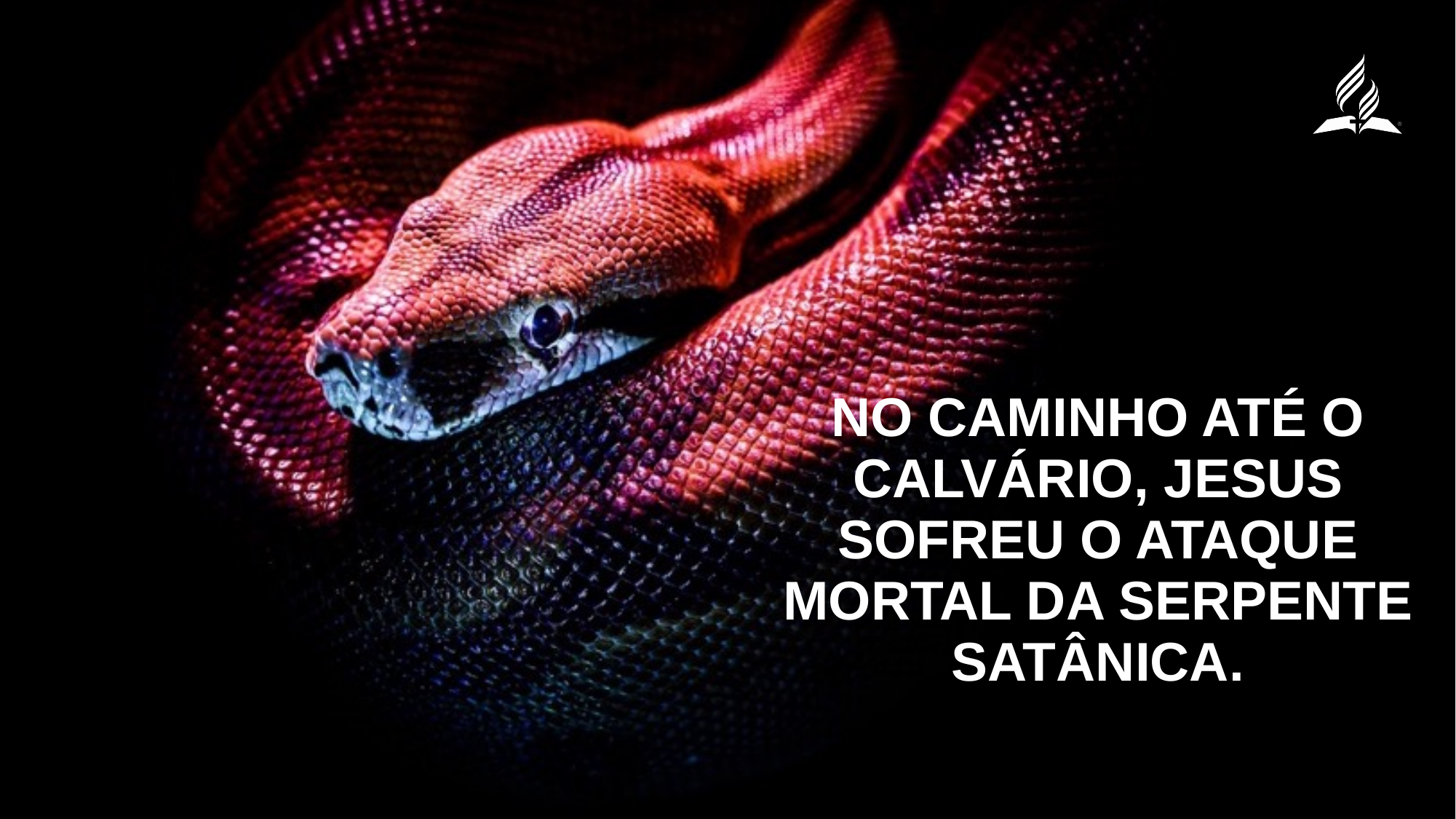

No caminho até o Calvário, Jesus sofreu o ataque mortal da serpente satânica.